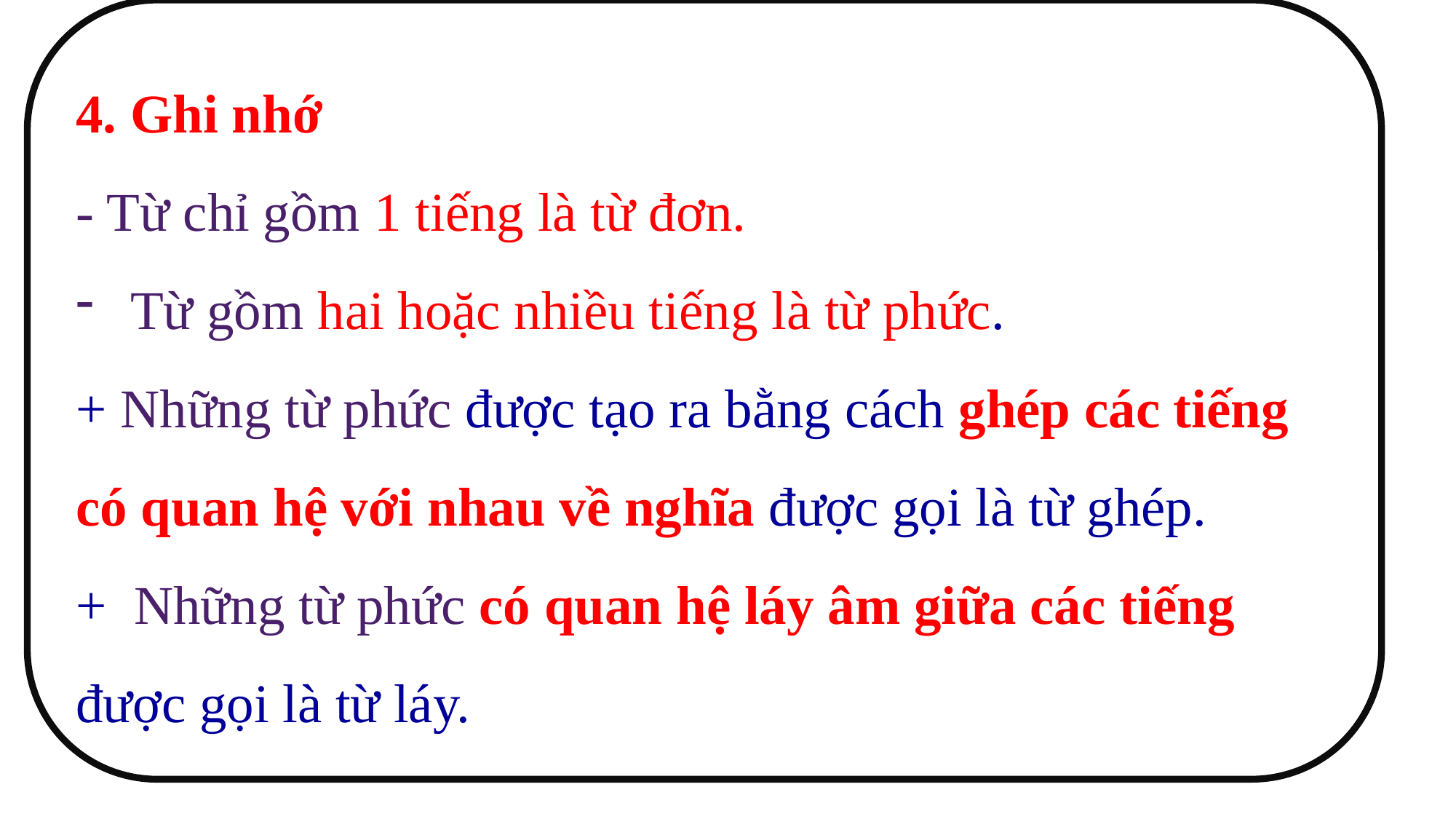

4. Ghi nhớ
- Từ chỉ gồm 1 tiếng là từ đơn.
Từ gồm hai hoặc nhiều tiếng là từ phức.
+ Những từ phức được tạo ra bằng cách ghép các tiếng có quan hệ với nhau về nghĩa được gọi là từ ghép.
+  Những từ phức có quan hệ láy âm giữa các tiếng được gọi là từ láy.